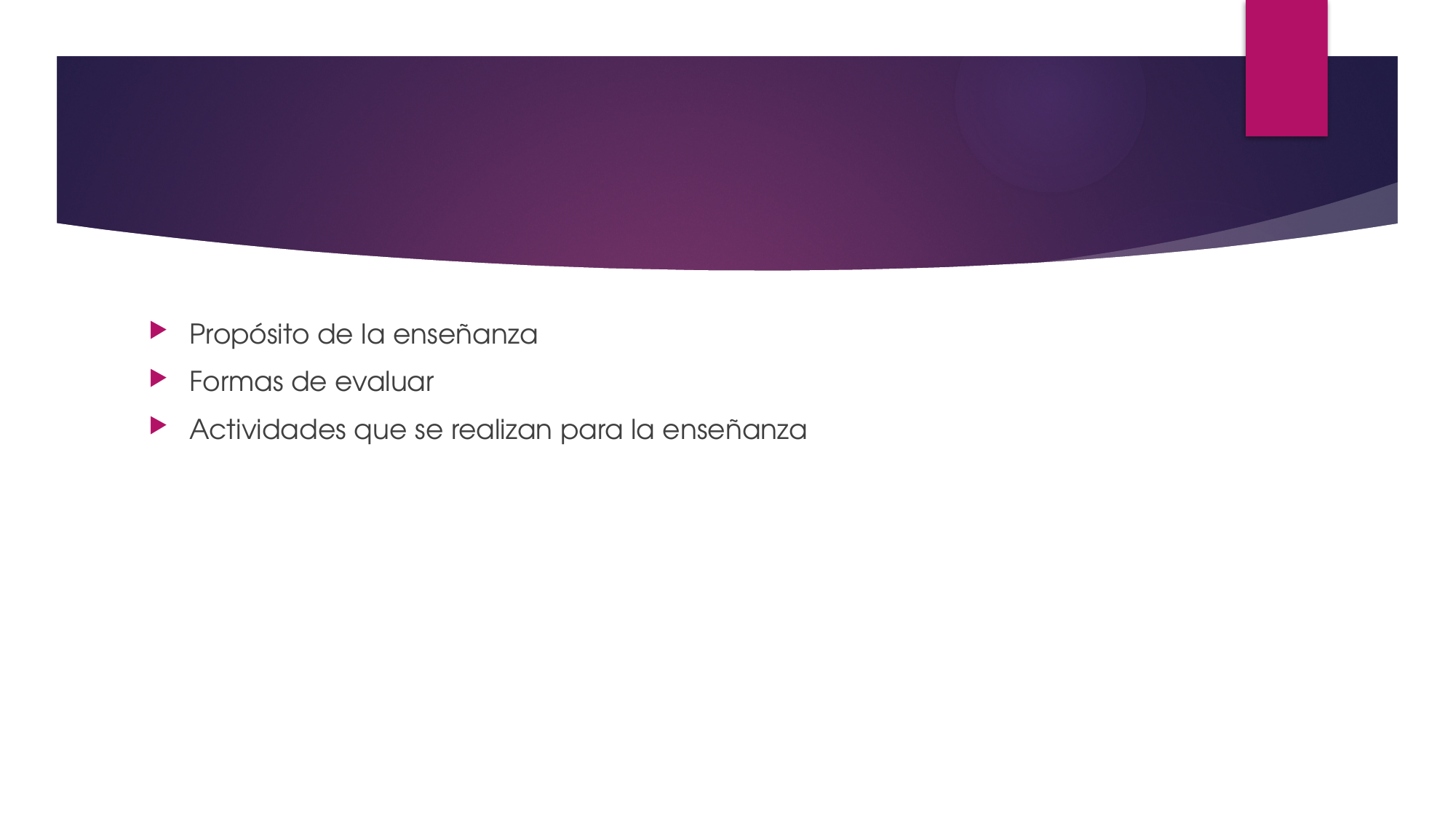

Propósito de la enseñanza
Formas de evaluar
Actividades que se realizan para la enseñanza